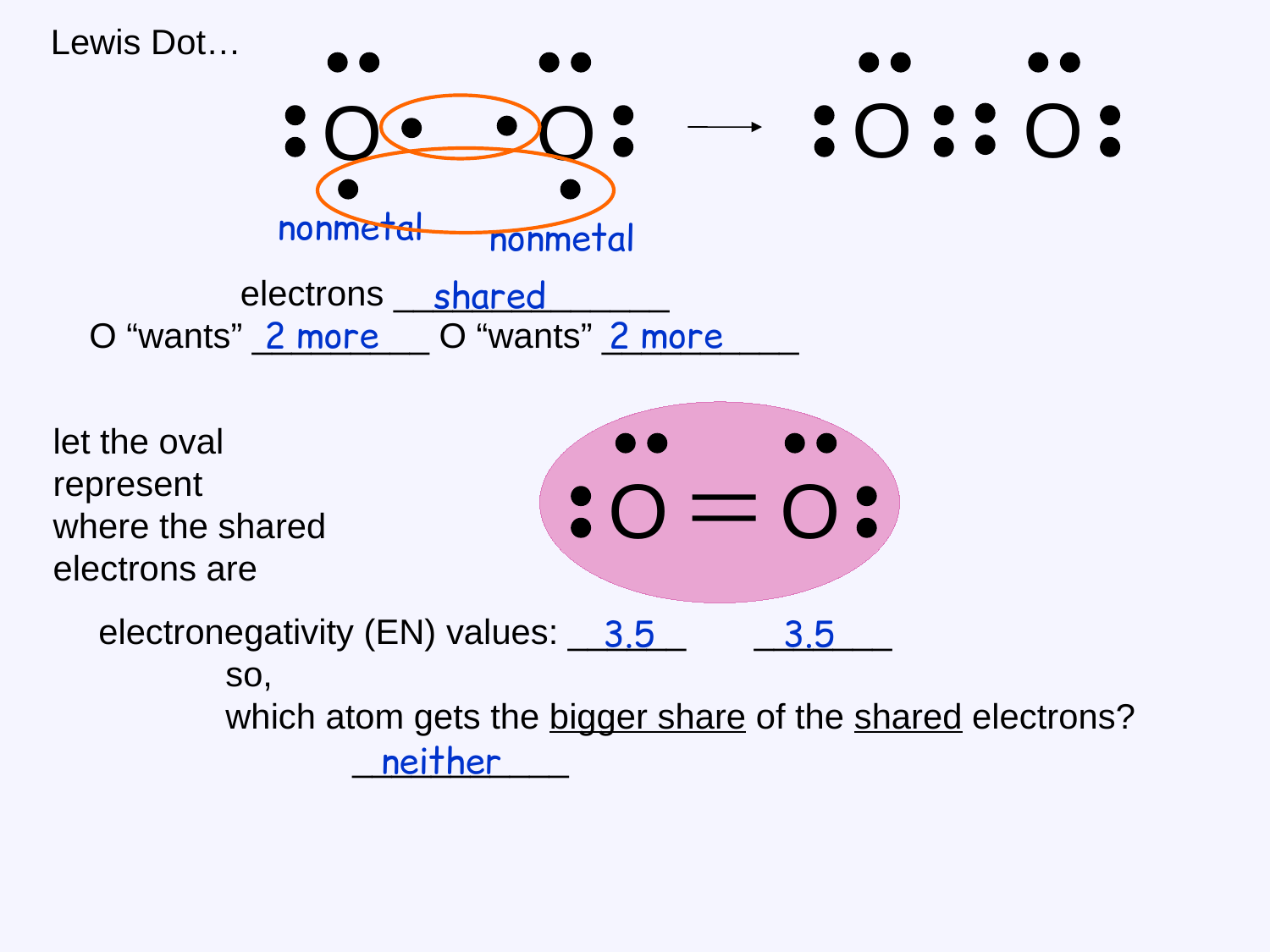

Lewis Dot…

O
O

O
O

nonmetal
nonmetal
electrons ______________
shared
O “wants” _________ O “wants” __________
2 more
2 more

let the oval
represent
where the shared
electrons are

O
O

electronegativity (EN) values: ______       _______
	so,
	which atom gets the bigger share of the shared electrons?
		___________
3.5
3.5
neither